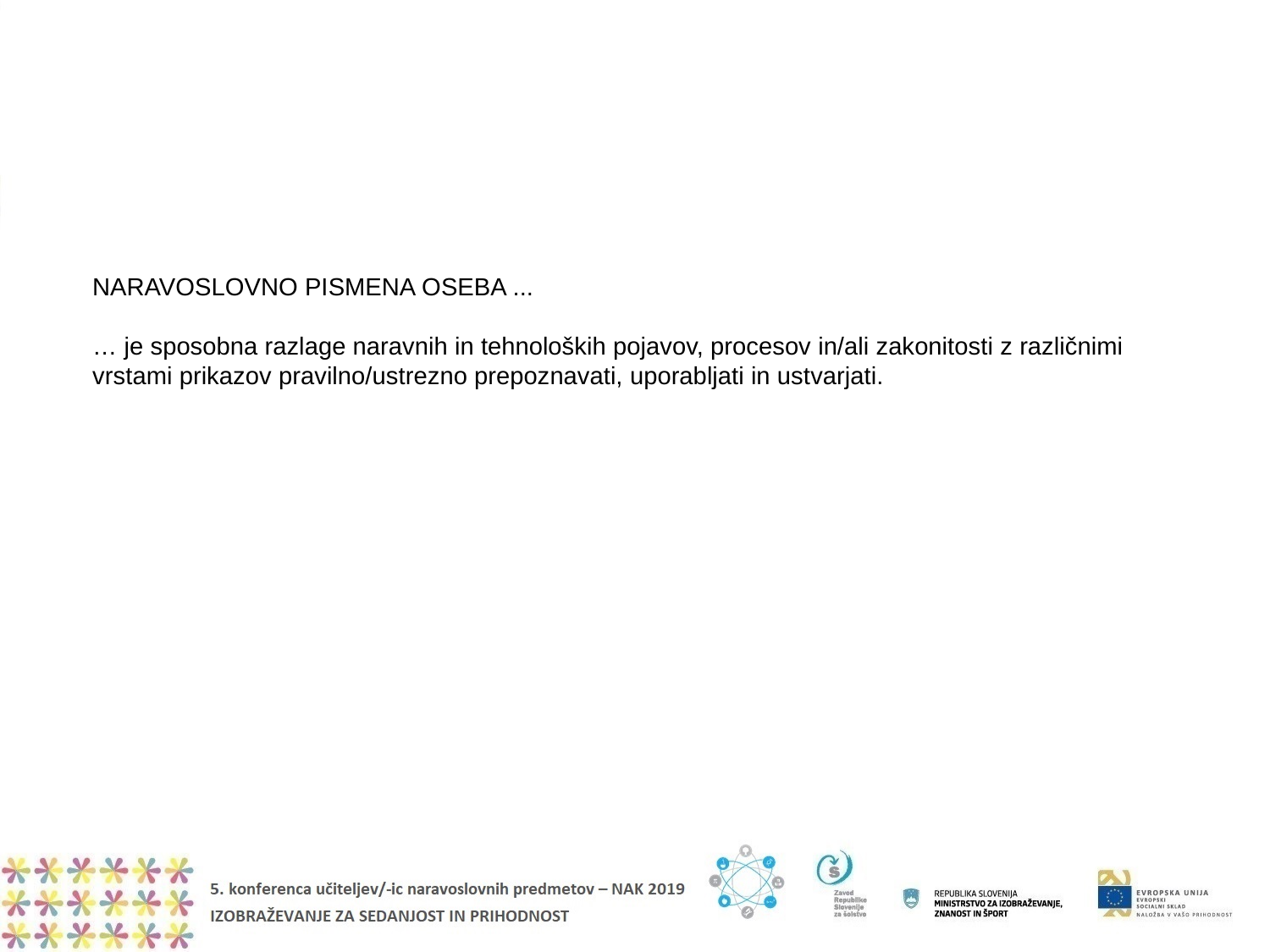

NARAVOSLOVNO PISMENA OSEBA ...

… je sposobna razlage naravnih in tehnoloških pojavov, procesov in/ali zakonitosti z različnimi vrstami prikazov pravilno/ustrezno prepoznavati, uporabljati in ustvarjati.